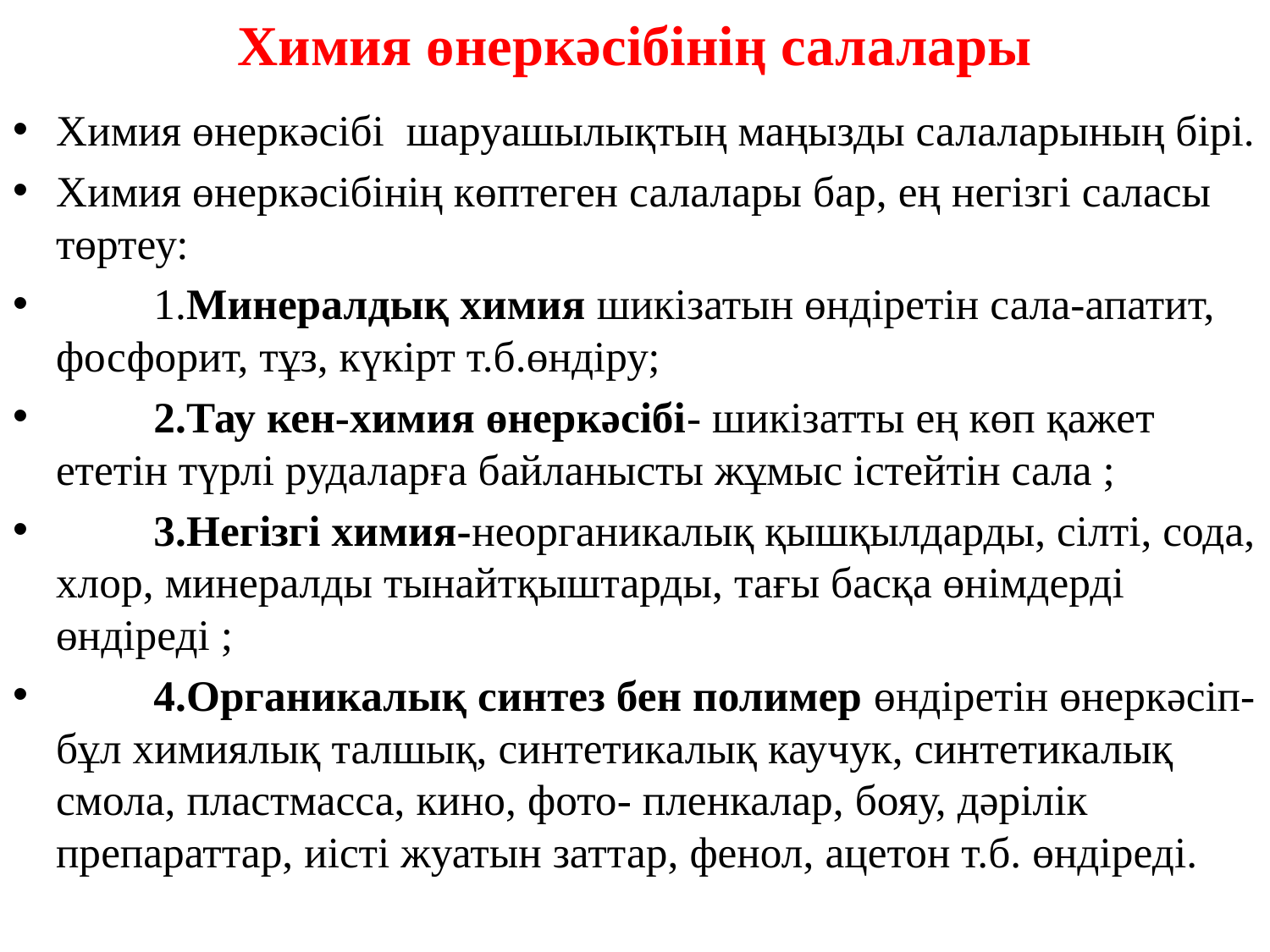

# Химия өнеркәсібінің салалары
Химия өнеркәсібі  шаруашылықтың маңызды салаларының бірі.
Химия өнеркәсібінің көптеген салалары бар, ең негізгі саласы төртеу:
	1.Минералдық химия шикізатын өндіретін сала-апатит, фосфорит, тұз, күкірт т.б.өндіру;
	2.Тау кен-химия өнеркәсібі- шикізатты ең көп қажет ететін түрлі рудаларға байланысты жұмыс істейтін сала ;
	3.Негізгі химия-неорганикалық қышқылдарды, сілті, сода, хлор, минералды тынайтқыштарды, тағы басқа өнімдерді өндіреді ;
	4.Органикалық синтез бен полимер өндіретін өнеркәсіп-бұл химиялық талшық, синтетикалық каучук, синтетикалық смола, пластмасса, кино, фото- пленкалар, бояу, дәрілік препараттар, иісті жуатын заттар, фенол, ацетон т.б. өндіреді.